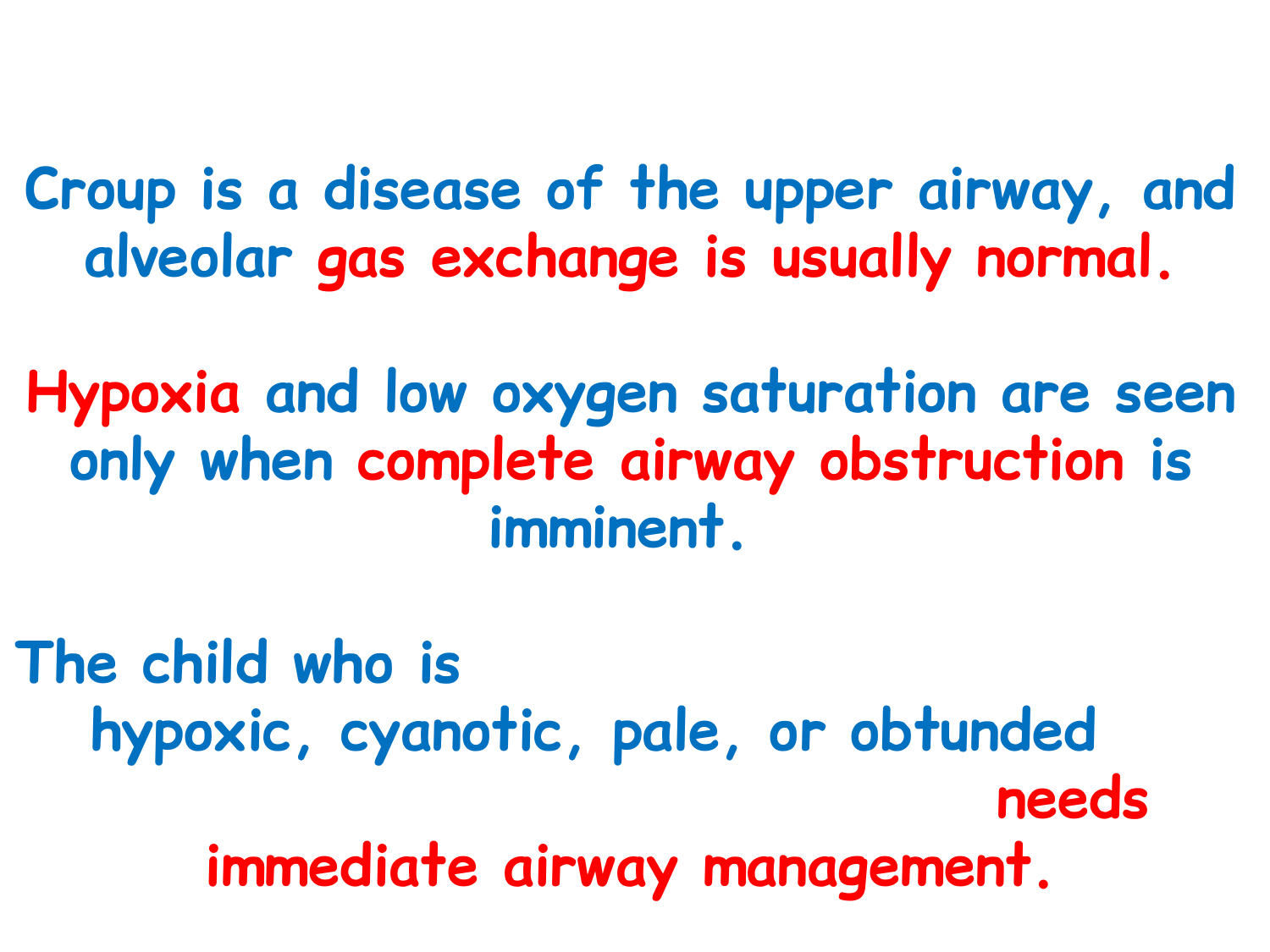

Croup is a disease of the upper airway, and alveolar gas exchange is usually normal.

Hypoxia and low oxygen saturation are seen only when complete airway obstruction is imminent.

The child who is                                    hypoxic, cyanotic, pale, or obtunded                                           needs immediate airway management.